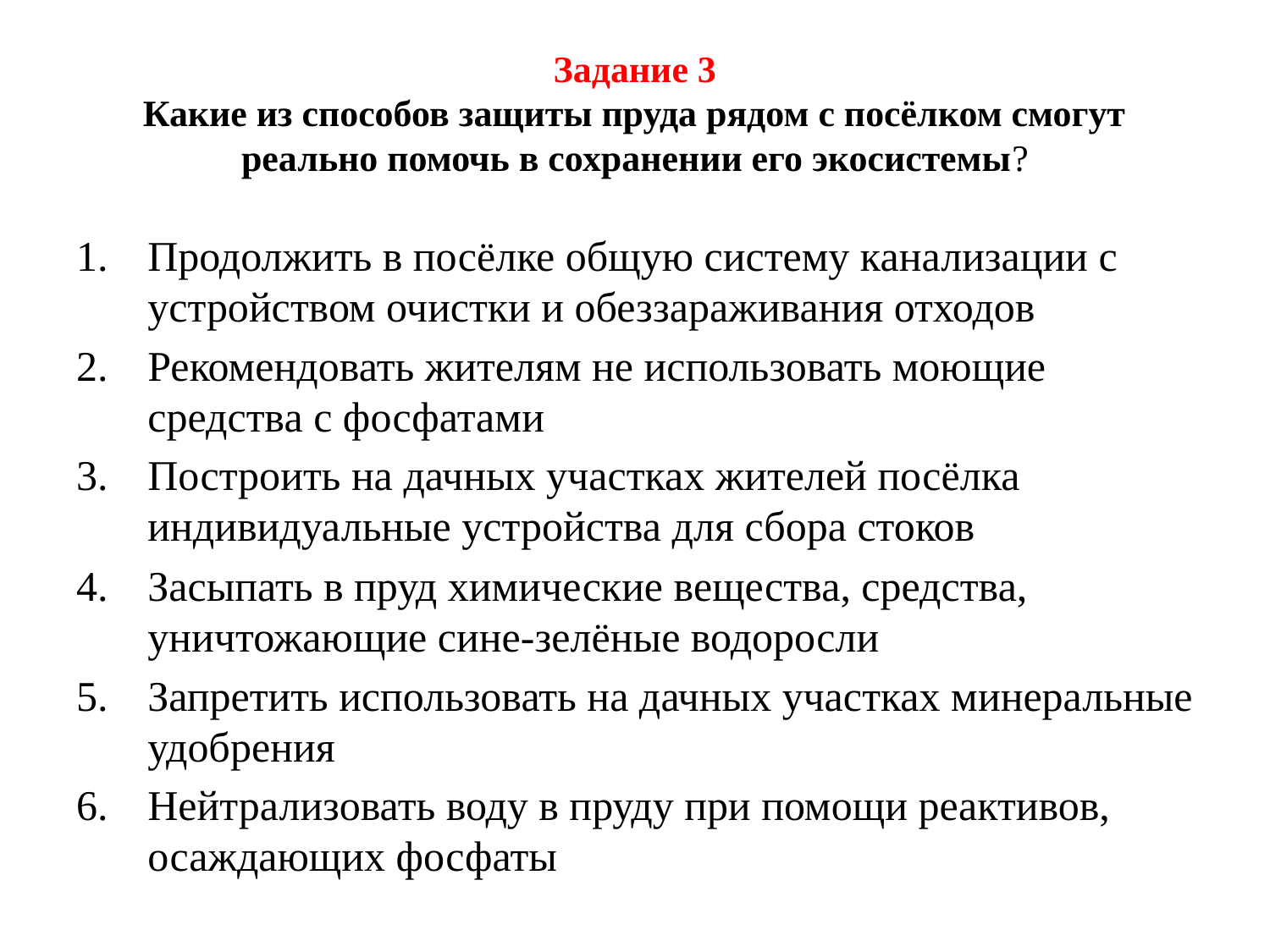

# Задание 3 Какие из способов защиты пруда рядом с посёлком смогут реально помочь в сохранении его экосистемы?
Продолжить в посёлке общую систему канализации с устройством очистки и обеззараживания отходов
Рекомендовать жителям не использовать моющие средства с фосфатами
Построить на дачных участках жителей посёлка индивидуальные устройства для сбора стоков
Засыпать в пруд химические вещества, средства, уничтожающие сине-зелёные водоросли
Запретить использовать на дачных участках минеральные удобрения
Нейтрализовать воду в пруду при помощи реактивов, осаждающих фосфаты